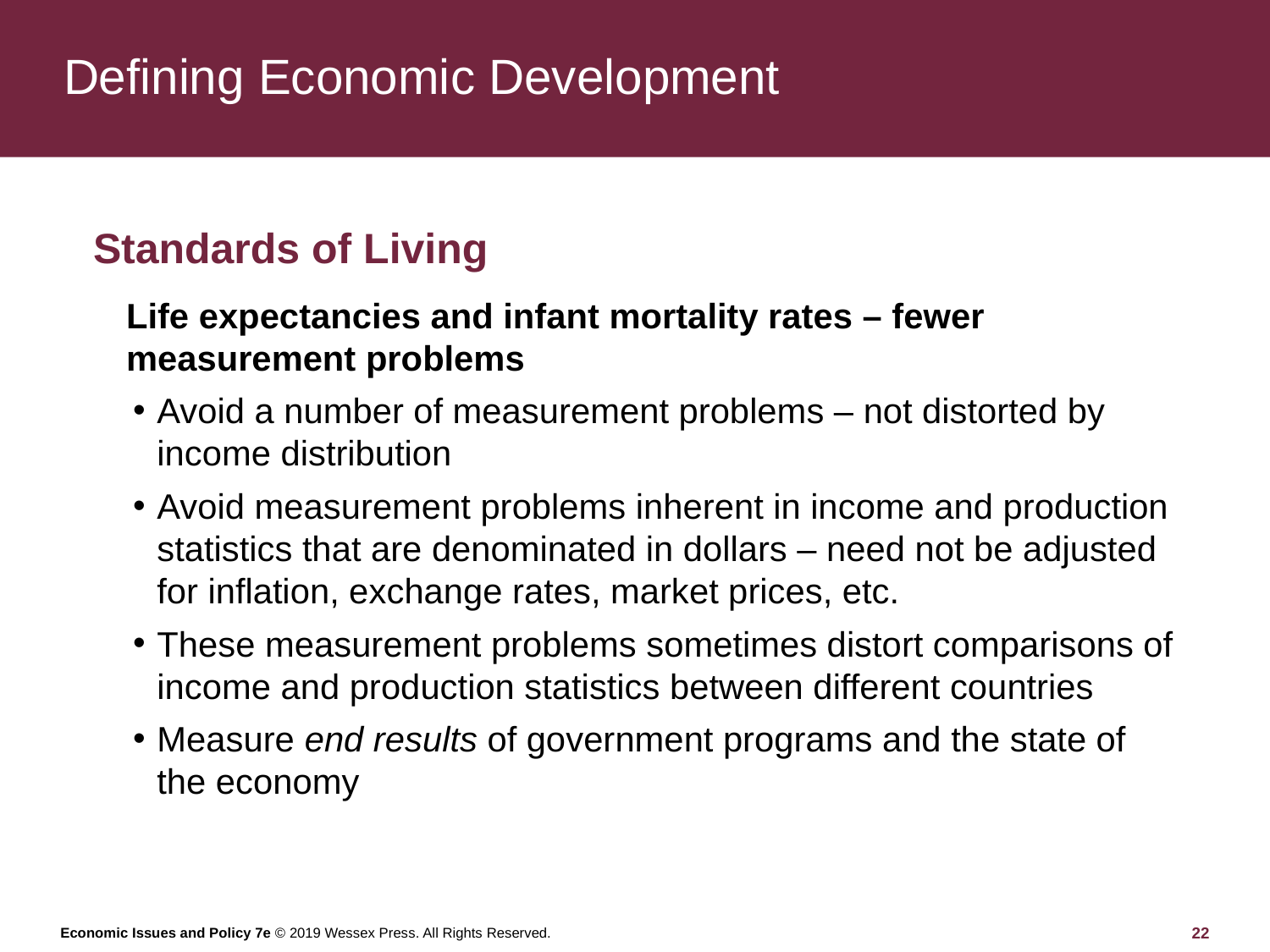

# Defining Economic Development
Standards of Living
Life expectancies and infant mortality rates – fewer measurement problems
Avoid a number of measurement problems – not distorted by income distribution
Avoid measurement problems inherent in income and production statistics that are denominated in dollars – need not be adjusted for inflation, exchange rates, market prices, etc.
These measurement problems sometimes distort comparisons of income and production statistics between different countries
Measure end results of government programs and the state of the economy